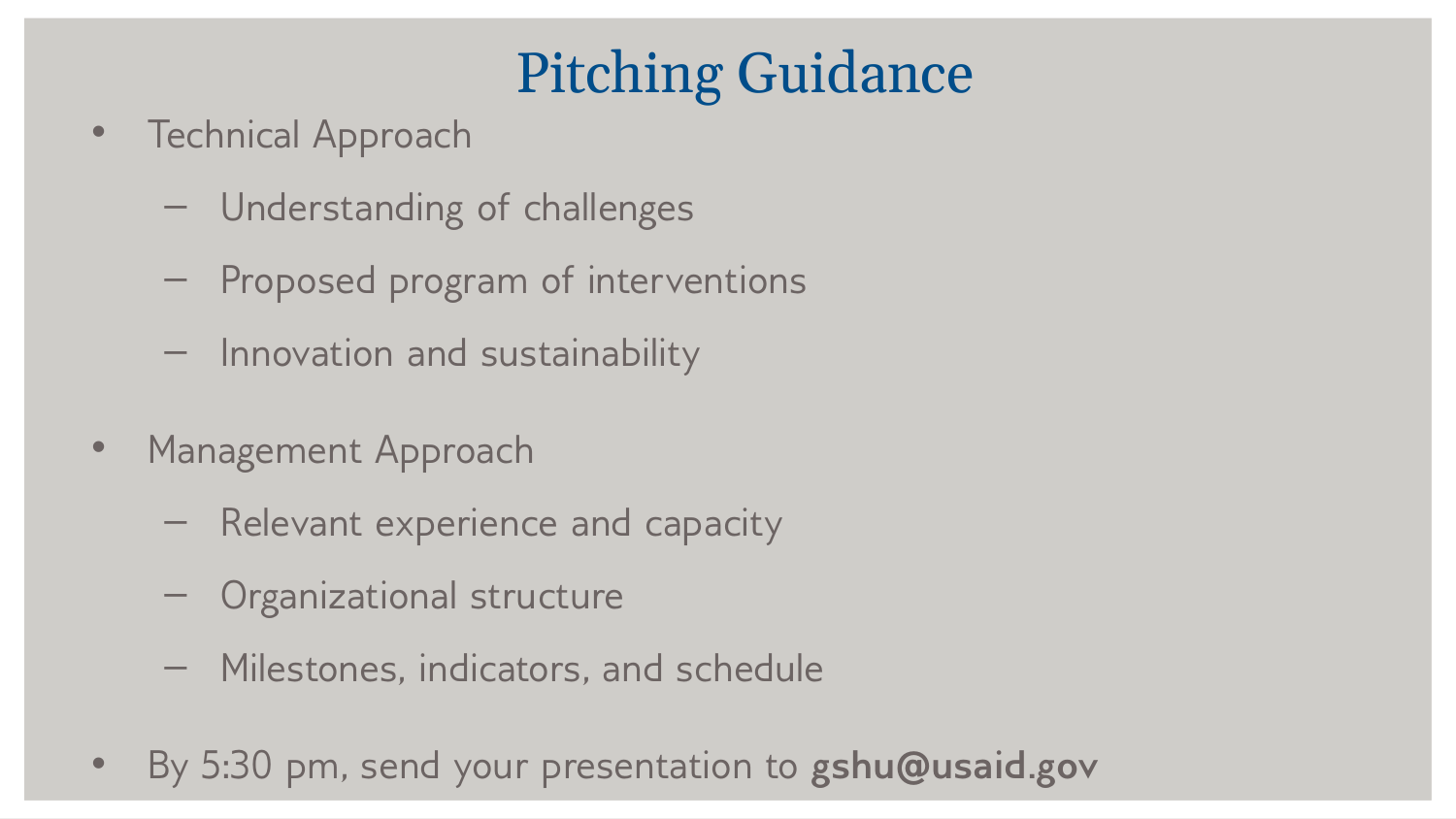

# Pitching Guidance
Technical Approach
Understanding of challenges
Proposed program of interventions
Innovation and sustainability

Management Approach
Relevant experience and capacity
Organizational structure
Milestones, indicators, and schedule

By 5:30 pm, send your presentation to gshu@usaid.gov